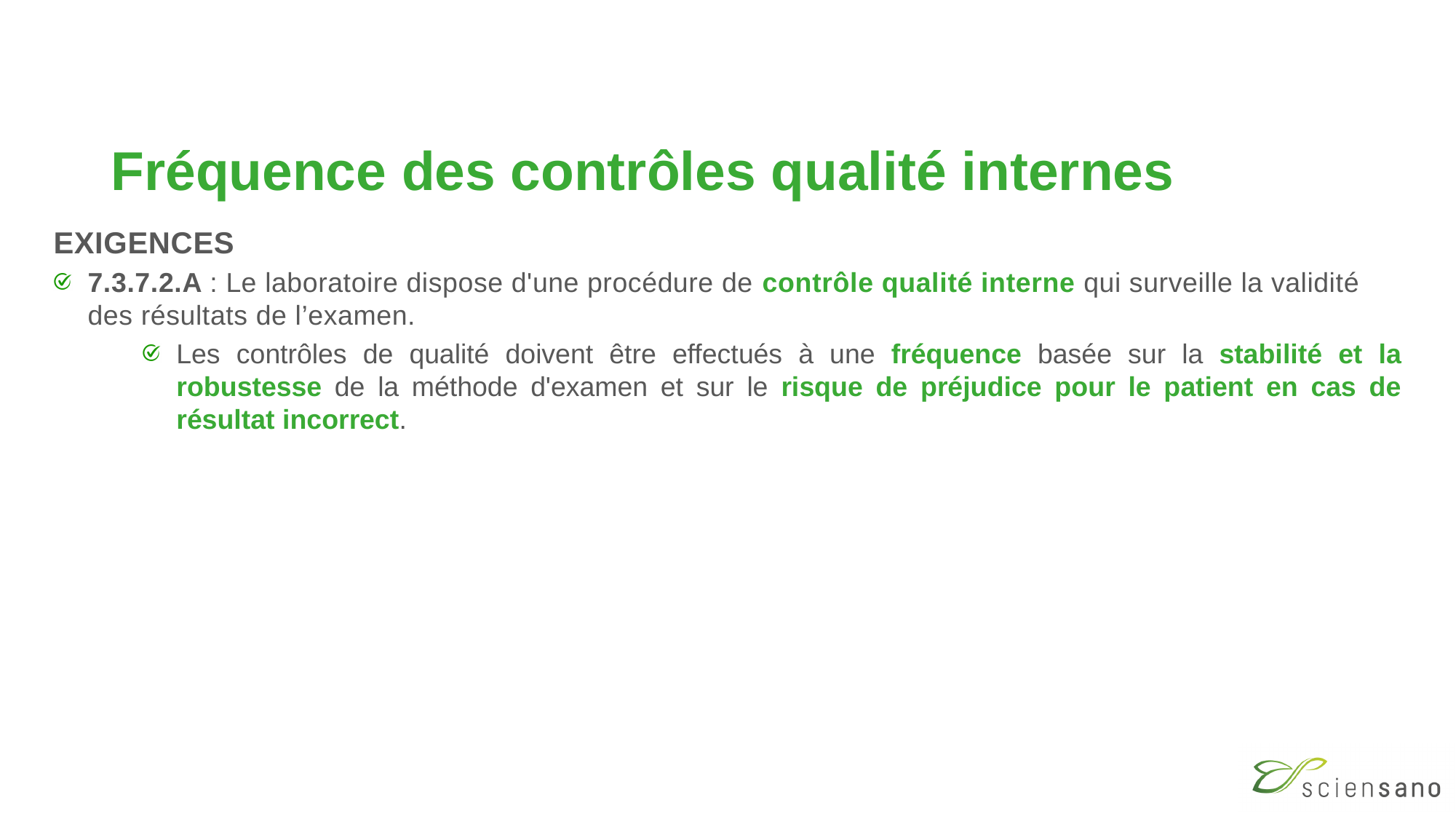

# Fréquence des contrôles qualité internes
EXIGENCES
7.3.7.2.A : Le laboratoire dispose d'une procédure de contrôle qualité interne qui surveille la validité des résultats de l’examen.
Les contrôles de qualité doivent être effectués à une fréquence basée sur la stabilité et la robustesse de la méthode d'examen et sur le risque de préjudice pour le patient en cas de résultat incorrect.